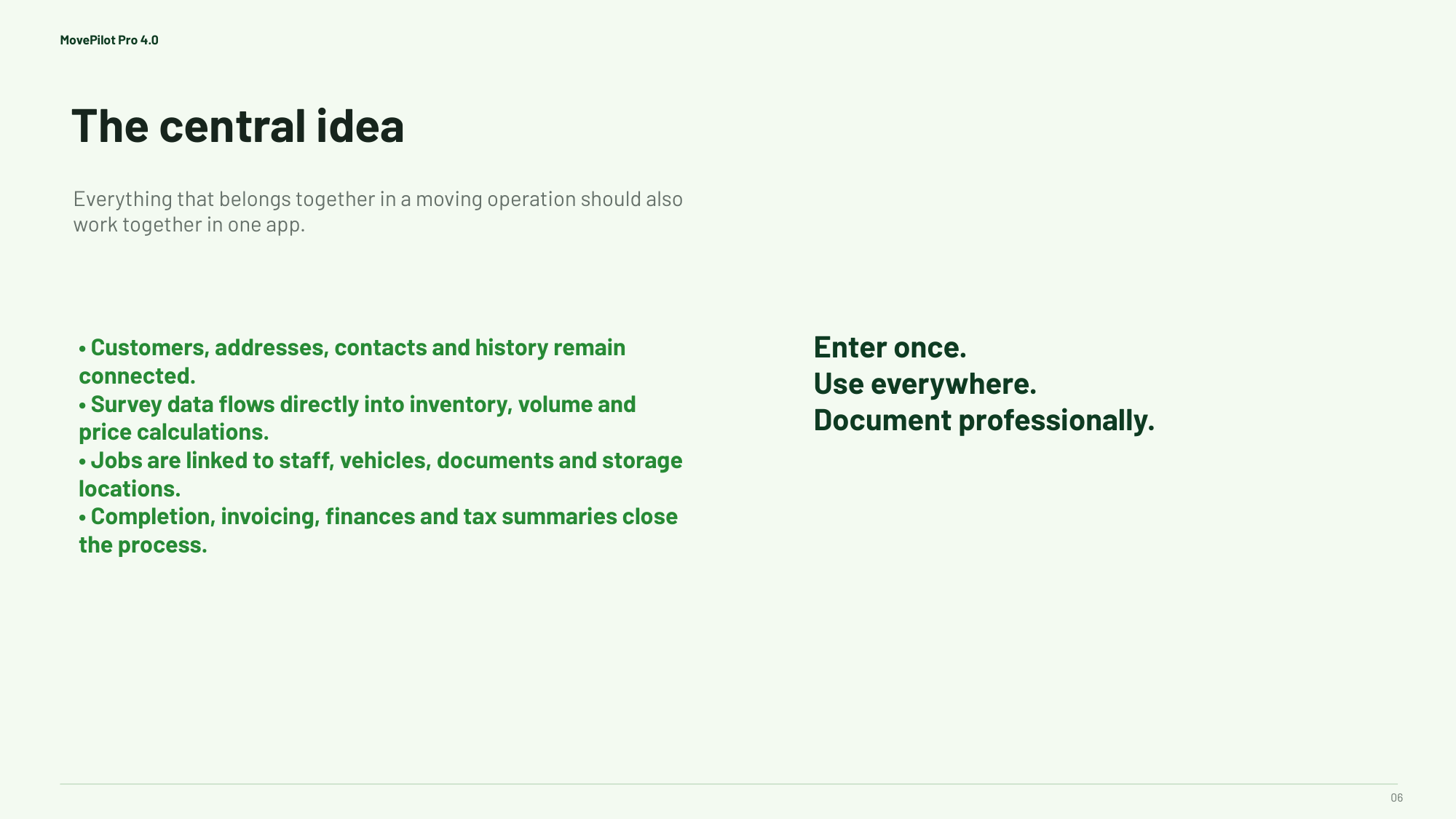

MovePilot Pro 4.0
The central idea
Enter once.
Use everywhere.
Document professionally.
Everything that belongs together in a moving operation should also work together in one app.
• Customers, addresses, contacts and history remain connected.
• Survey data flows directly into inventory, volume and price calculations.
• Jobs are linked to staff, vehicles, documents and storage locations.
• Completion, invoicing, finances and tax summaries close the process.

06